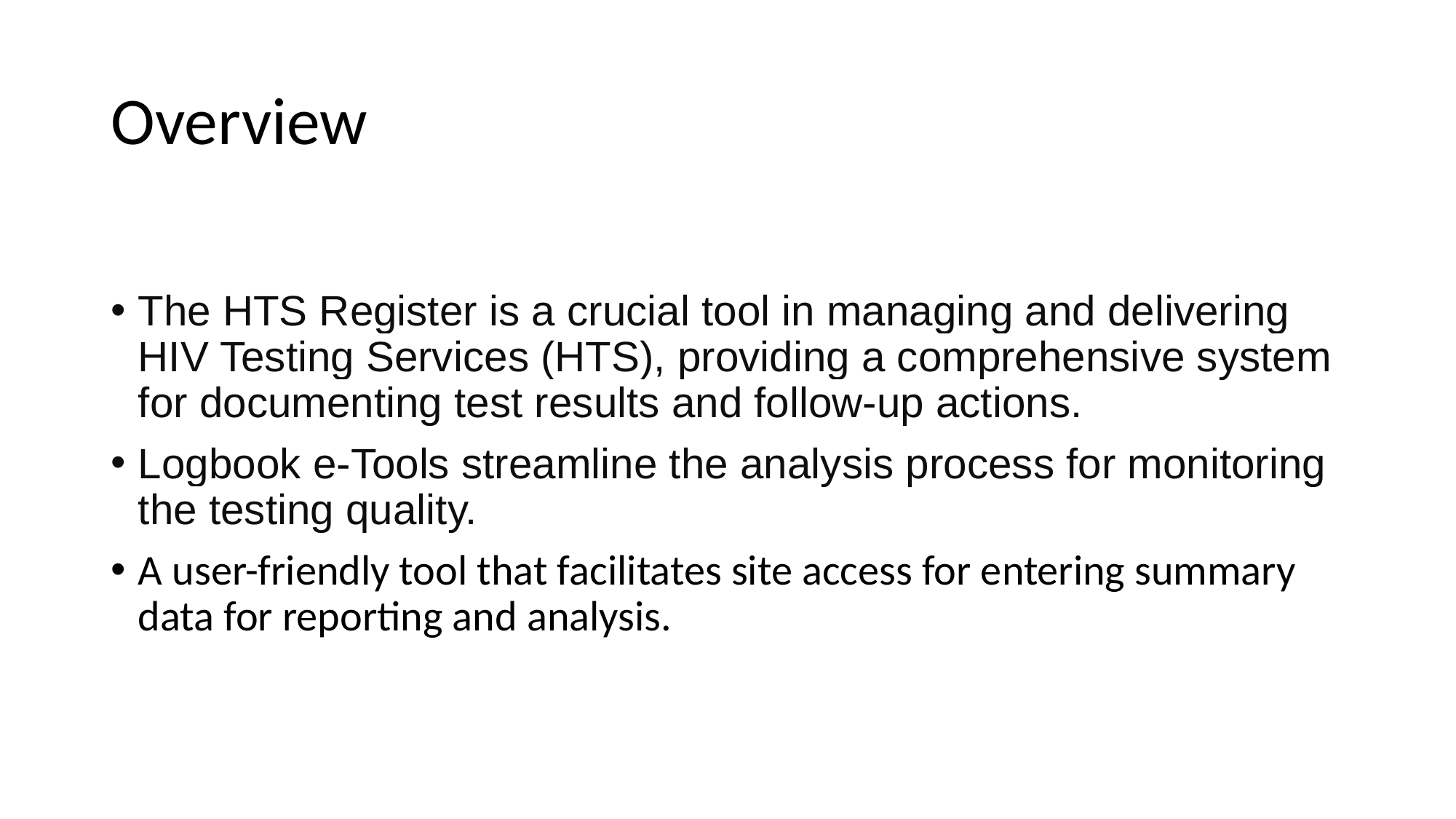

# Overview

The HTS Register is a crucial tool in managing and delivering HIV Testing Services (HTS), providing a comprehensive system for documenting test results and follow-up actions.
Logbook e-Tools streamline the analysis process for monitoring the testing quality.
A user-friendly tool that facilitates site access for entering summary data for reporting and analysis.